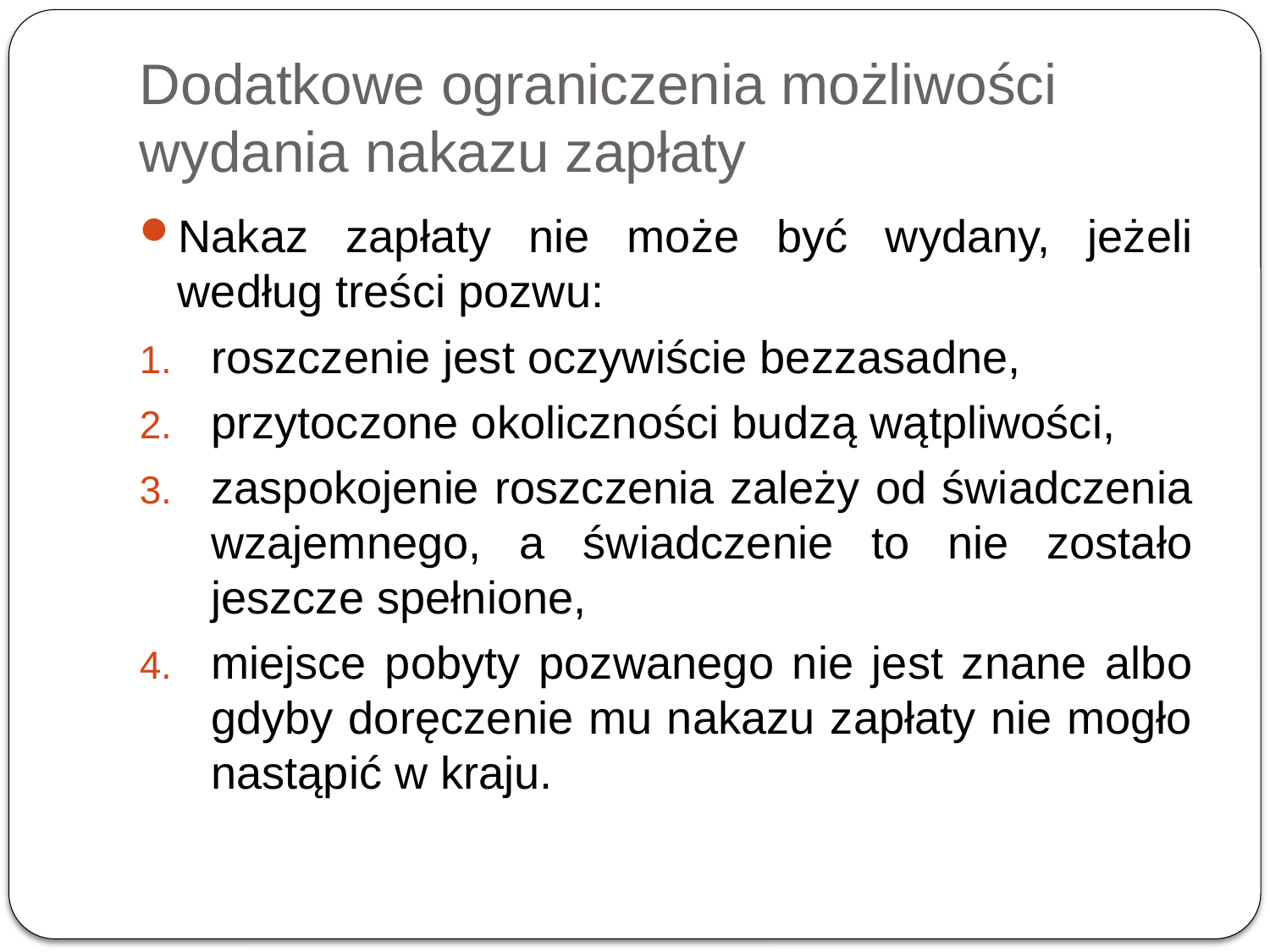

# Dodatkowe ograniczenia możliwości wydania nakazu zapłaty
Nakaz zapłaty nie może być wydany, jeżeli według treści pozwu:
roszczenie jest oczywiście bezzasadne,
przytoczone okoliczności budzą wątpliwości,
zaspokojenie roszczenia zależy od świadczenia wzajemnego, a świadczenie to nie zostało jeszcze spełnione,
miejsce pobyty pozwanego nie jest znane albo gdyby doręczenie mu nakazu zapłaty nie mogło nastąpić w kraju.